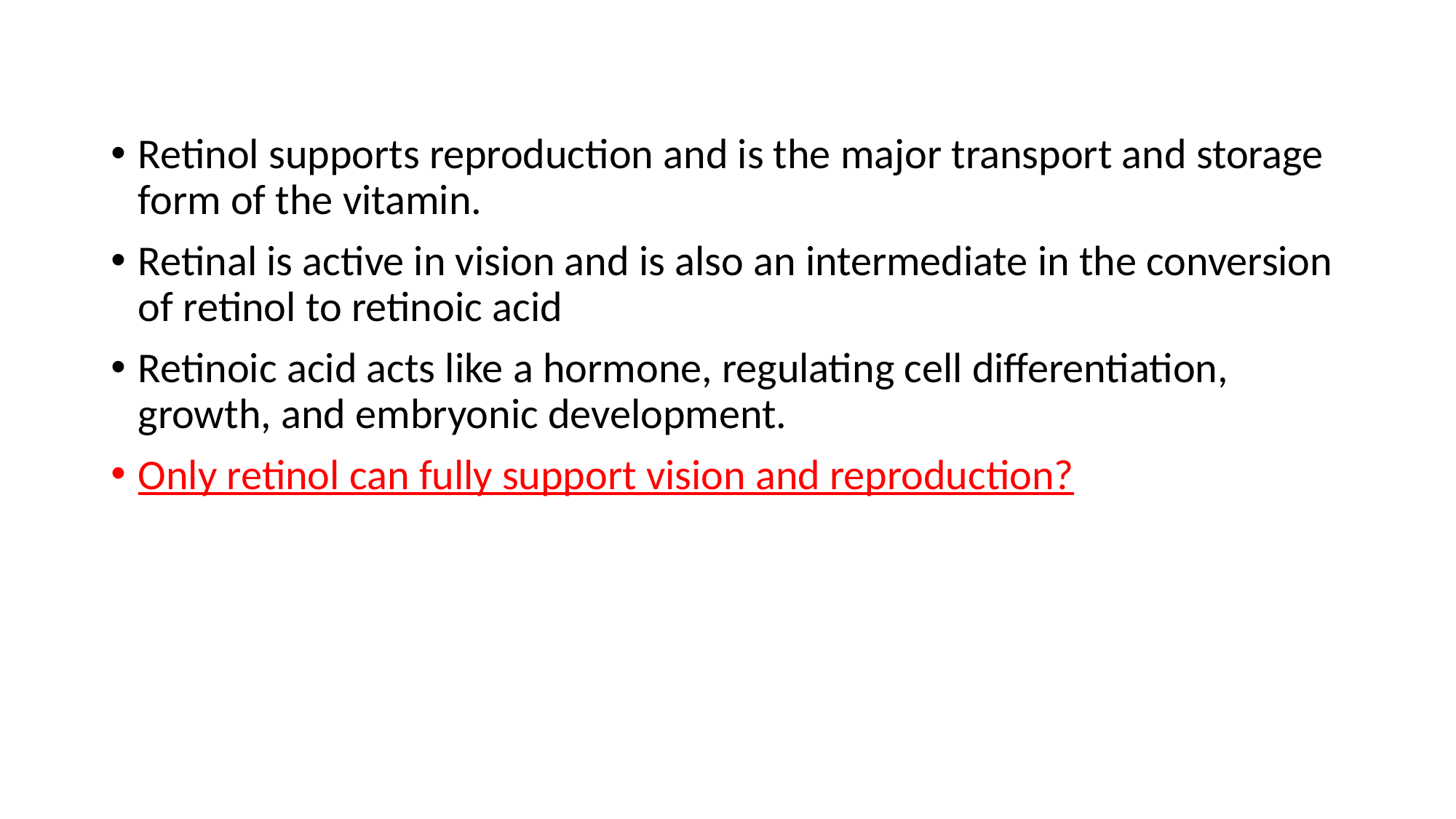

Retinol supports reproduction and is the major transport and storage form of the vitamin.
Retinal is active in vision and is also an intermediate in the conversion of retinol to retinoic acid
Retinoic acid acts like a hormone, regulating cell differentiation, growth, and embryonic development.
Only retinol can fully support vision and reproduction?